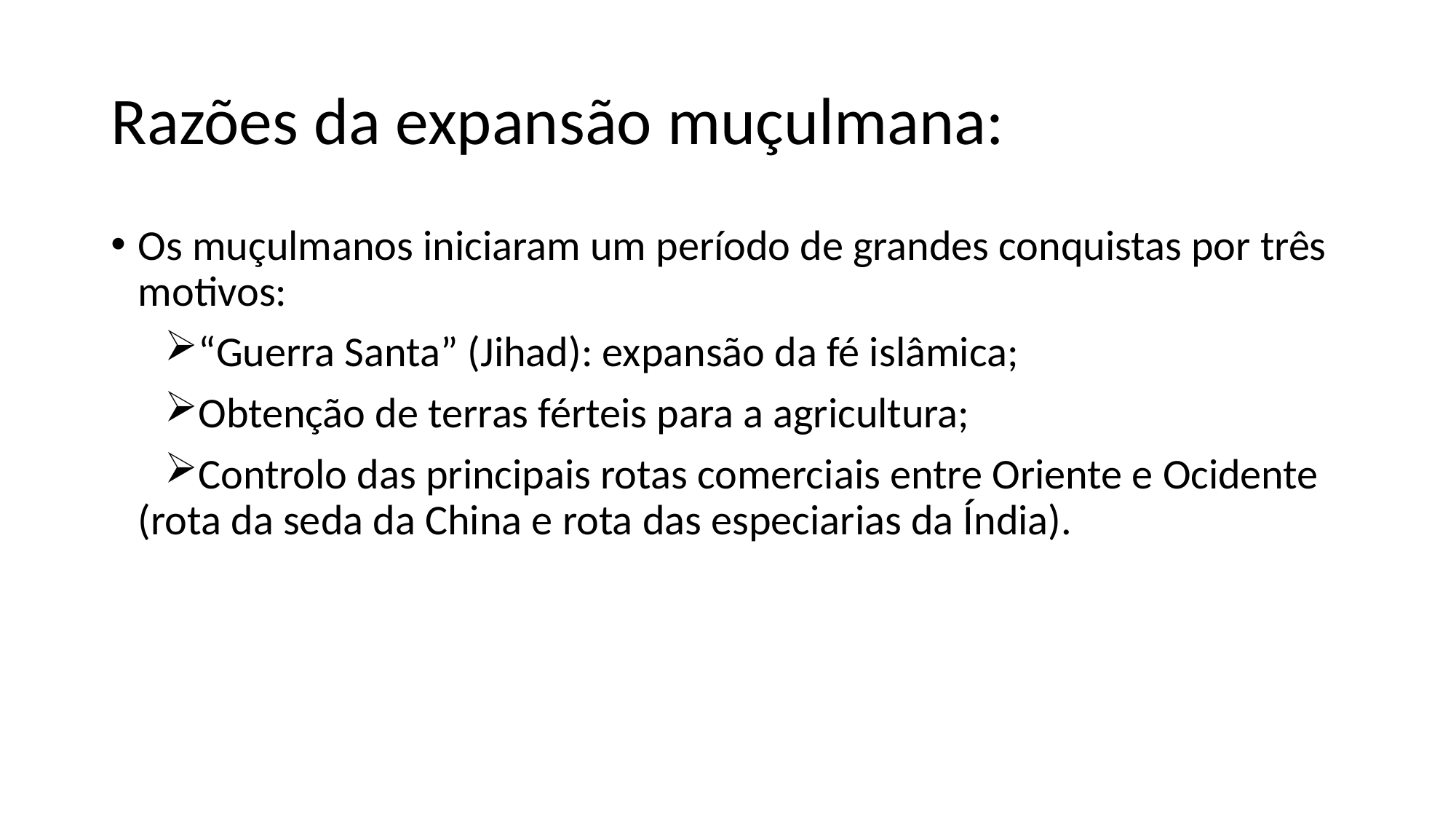

# Razões da expansão muçulmana:
Os muçulmanos iniciaram um período de grandes conquistas por três motivos:
“Guerra Santa” (Jihad): expansão da fé islâmica;
Obtenção de terras férteis para a agricultura;
Controlo das principais rotas comerciais entre Oriente e Ocidente (rota da seda da China e rota das especiarias da Índia).